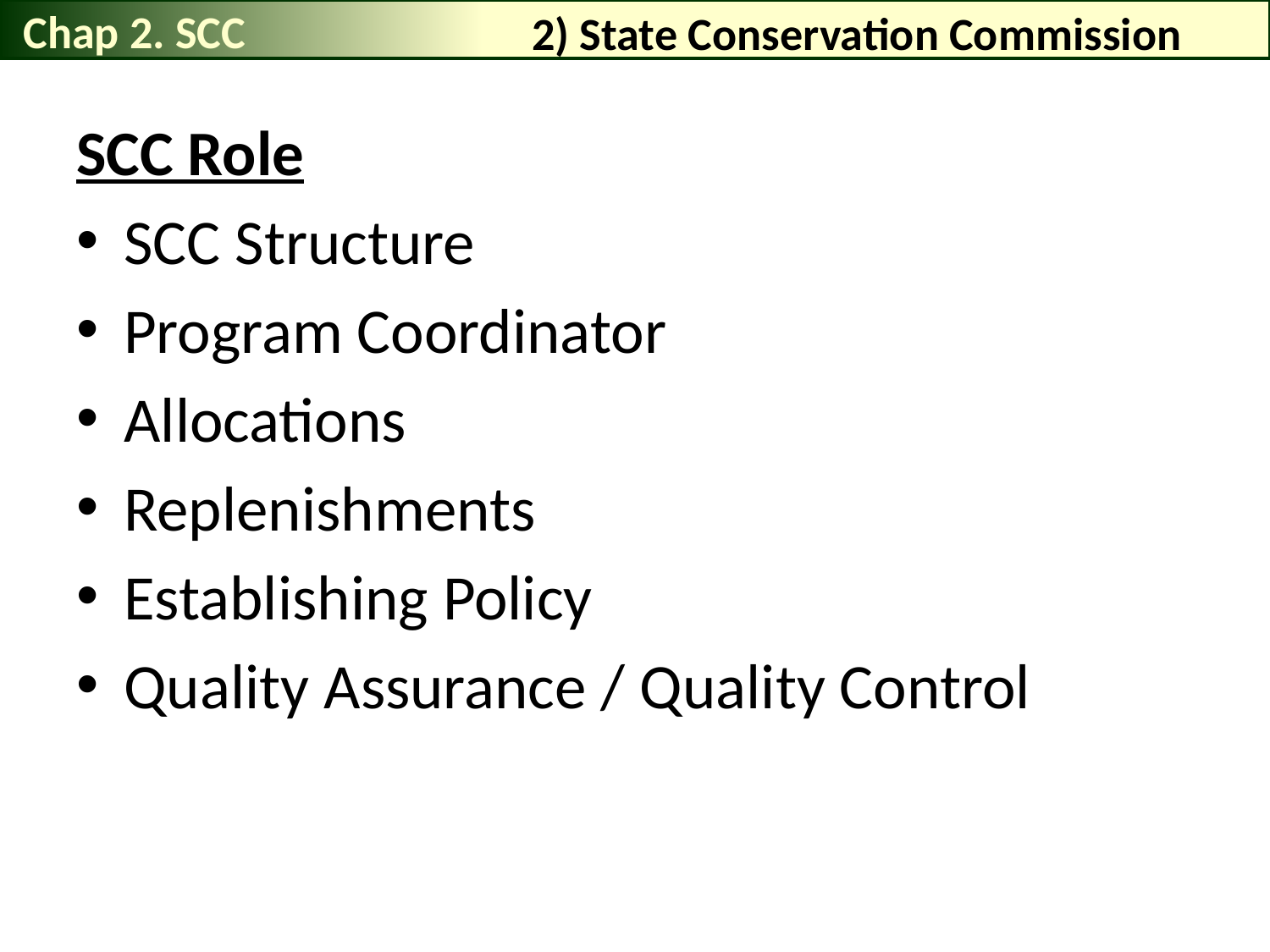

Chap 2. SCC
# 2) State Conservation Commission
SCC Role
SCC Structure
Program Coordinator
Allocations
Replenishments
Establishing Policy
Quality Assurance / Quality Control